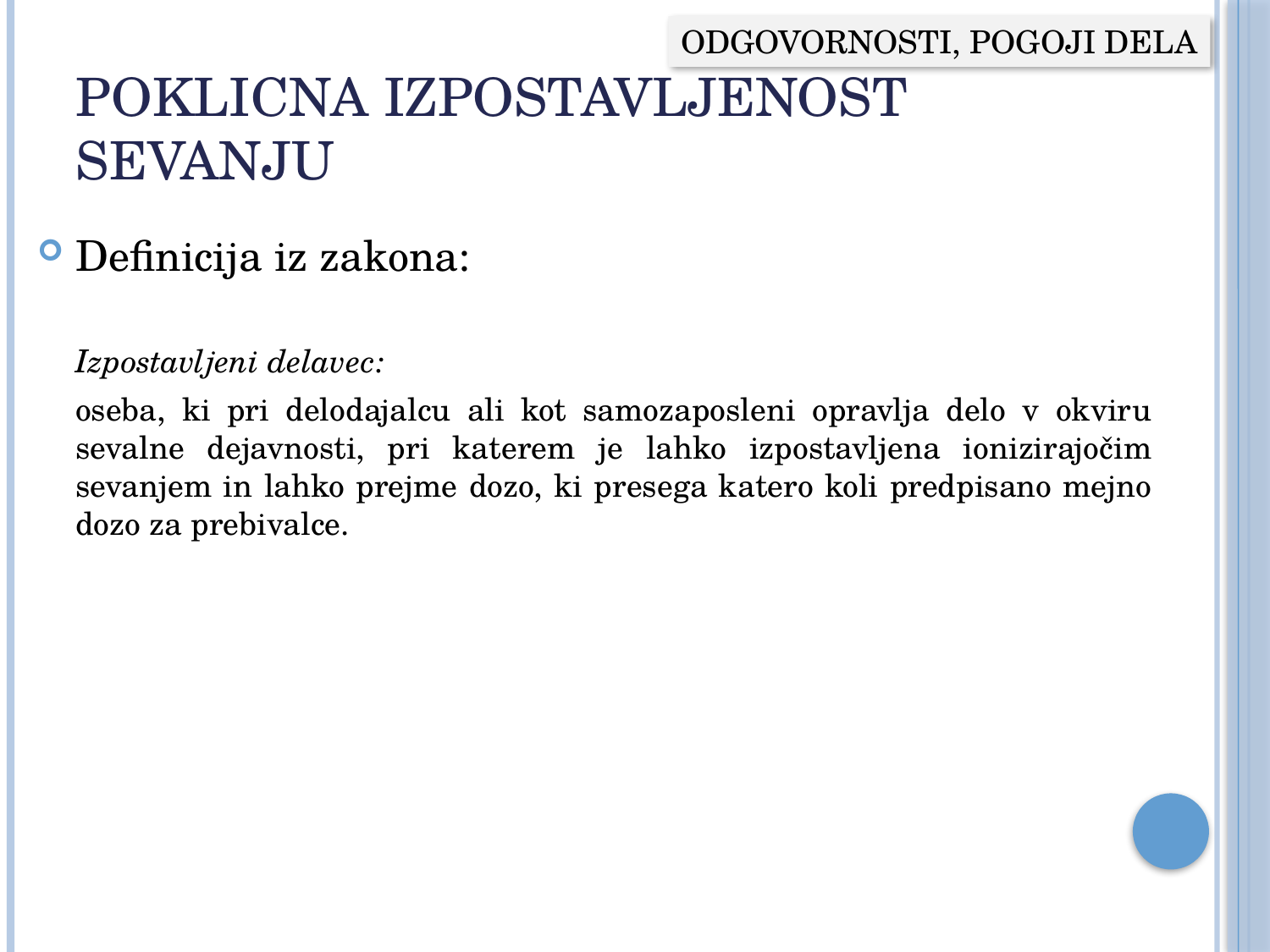

ODGOVORNOSTI, POGOJI DELA
# Poklicna izpostavljenost sevanju
Definicija iz zakona:
Izpostavljeni delavec:
	oseba, ki pri delodajalcu ali kot samozaposleni opravlja delo v okviru sevalne dejavnosti, pri katerem je lahko izpostavljena ionizirajočim sevanjem in lahko prejme dozo, ki presega katero koli predpisano mejno dozo za prebivalce.